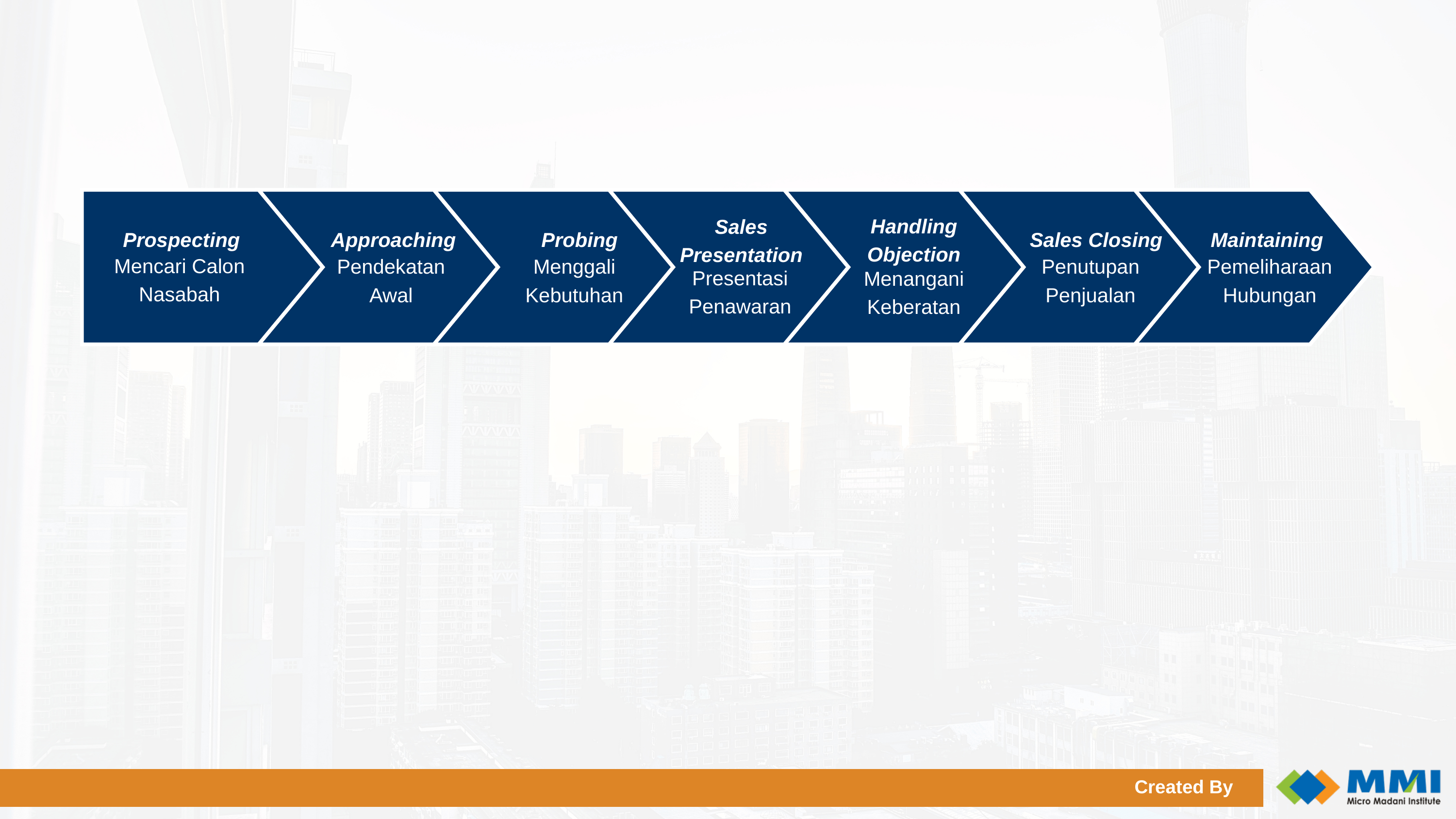

Handling
Objection
Sales
Presentation
Prospecting
Approaching
Probing
Sales Closing
Maintaining
Mencari Calon Nasabah
Pendekatan Awal
Menggali Kebutuhan
Penutupan Penjualan
Pemeliharaan Hubungan
Presentasi Penawaran
Menangani Keberatan

Created By